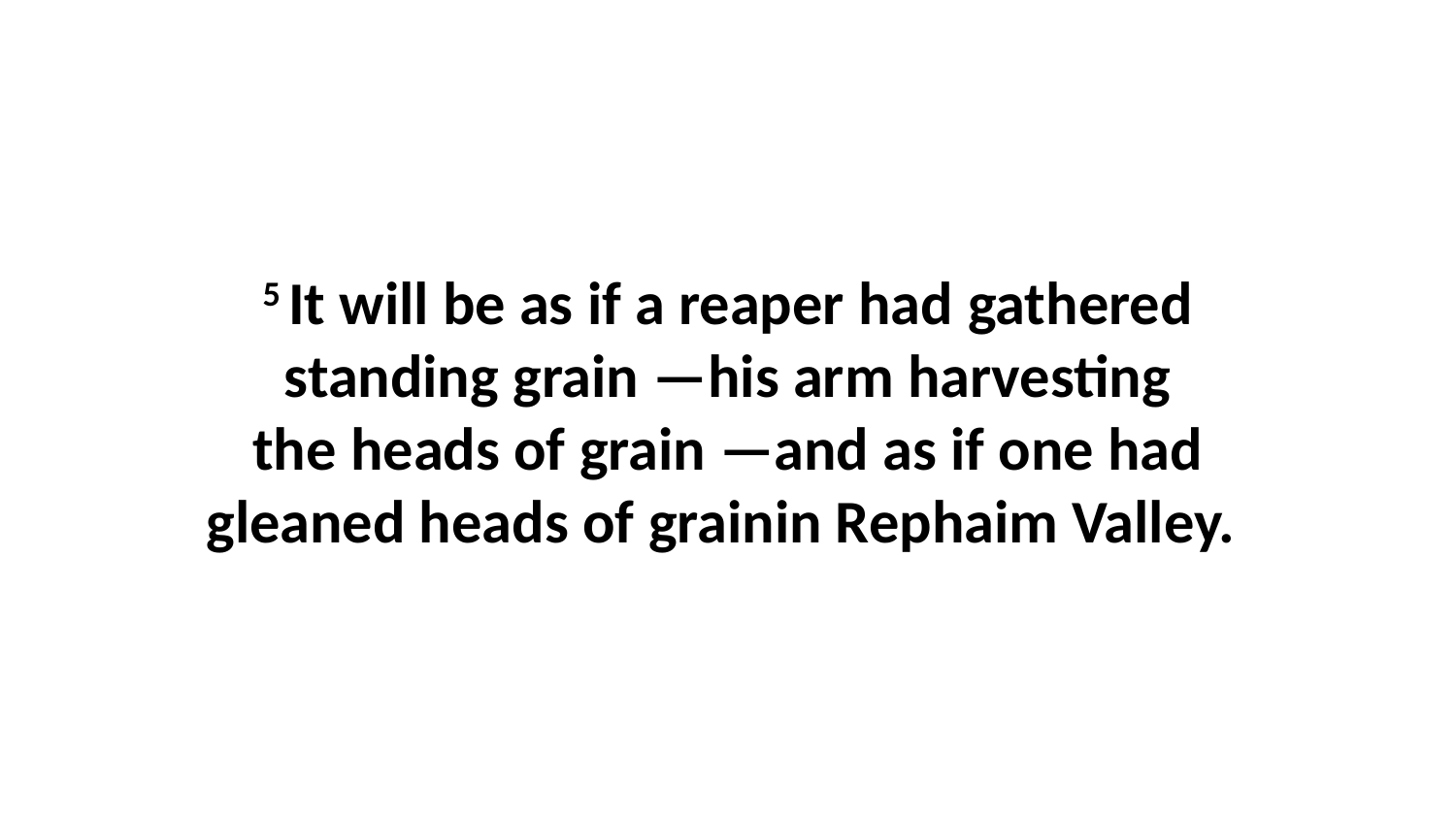

5 It will be as if a reaper had gathered standing grain —his arm harvesting the heads of grain —and as if one had gleaned heads of grainin Rephaim Valley.